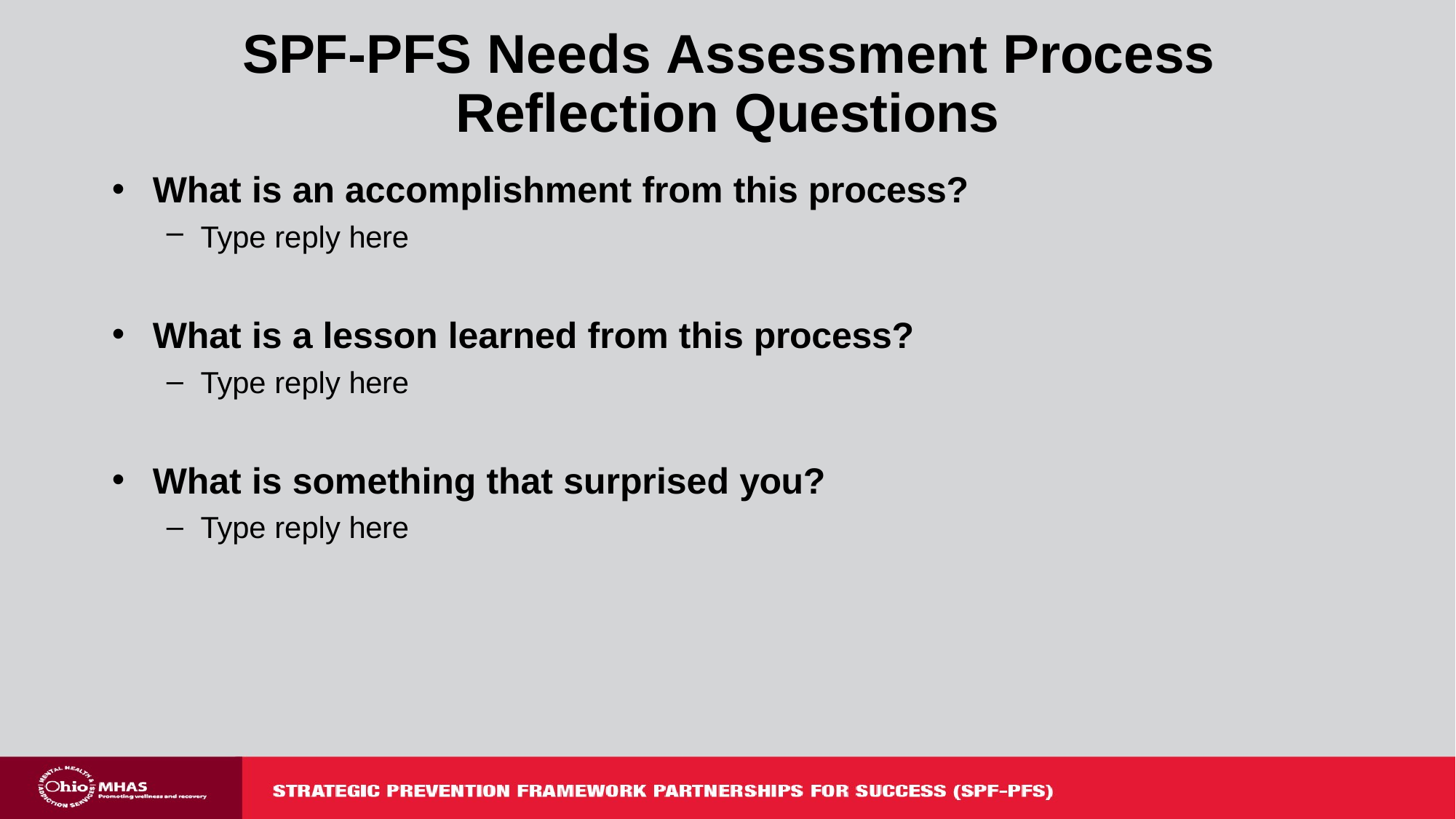

# SPF-PFS Needs Assessment Process Reflection Questions
What is an accomplishment from this process?
Type reply here

What is a lesson learned from this process?
Type reply here

What is something that surprised you?
Type reply here